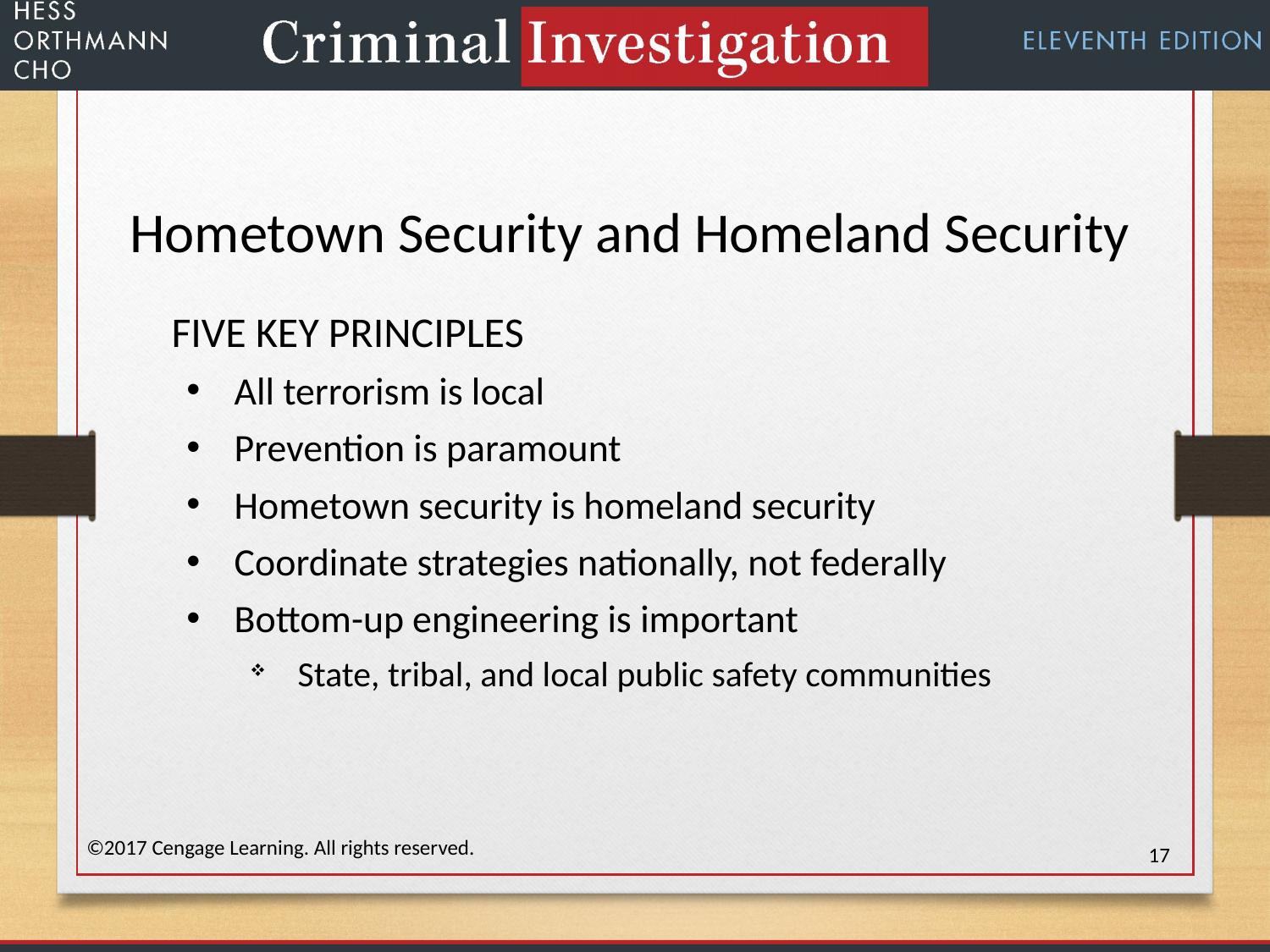

Hometown Security and Homeland Security

FIVE KEY PRINCIPLES
All terrorism is local
Prevention is paramount
Hometown security is homeland security
Coordinate strategies nationally, not federally
Bottom-up engineering is important
State, tribal, and local public safety communities
©2017 Cengage Learning. All rights reserved.
17